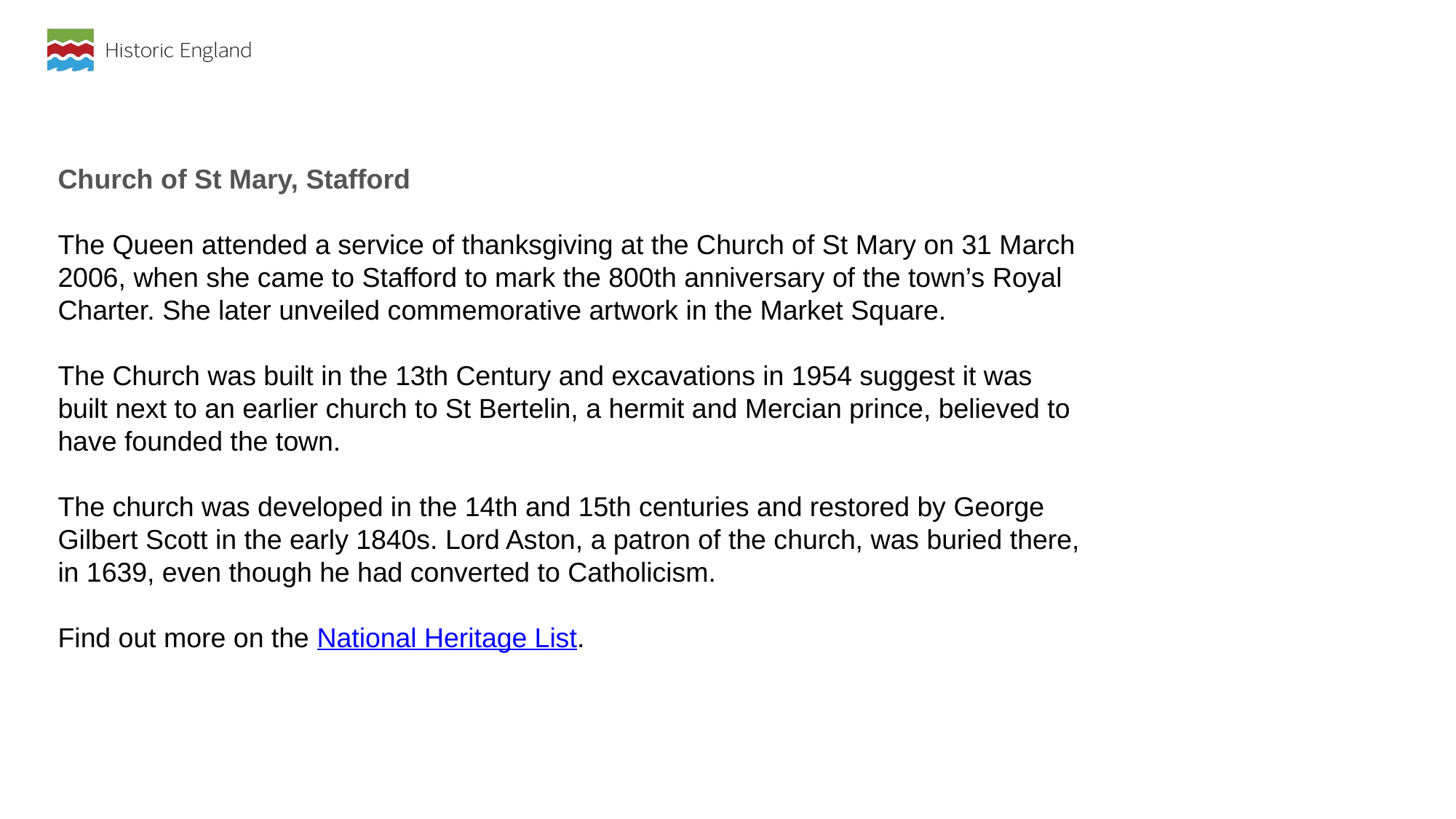

Church of St Mary, Stafford

The Queen attended a service of thanksgiving at the Church of St Mary on 31 March 2006, when she came to Stafford to mark the 800th anniversary of the town’s Royal Charter. She later unveiled commemorative artwork in the Market Square.

The Church was built in the 13th Century and excavations in 1954 suggest it was built next to an earlier church to St Bertelin, a hermit and Mercian prince, believed to have founded the town.

The church was developed in the 14th and 15th centuries and restored by George Gilbert Scott in the early 1840s. Lord Aston, a patron of the church, was buried there, in 1639, even though he had converted to Catholicism.

Find out more on the National Heritage List.